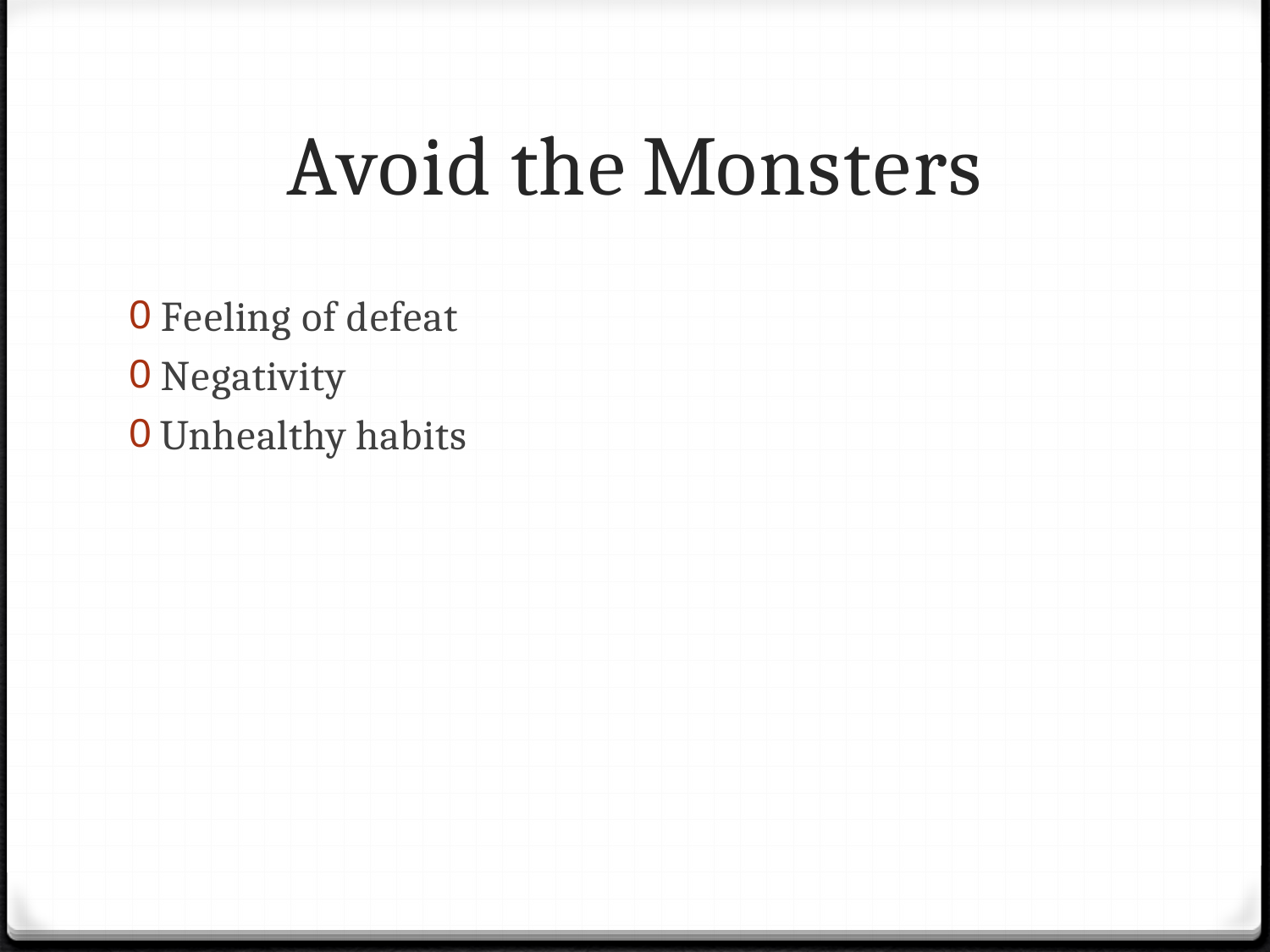

# Avoid the Monsters
Feeling of defeat
Negativity
Unhealthy habits